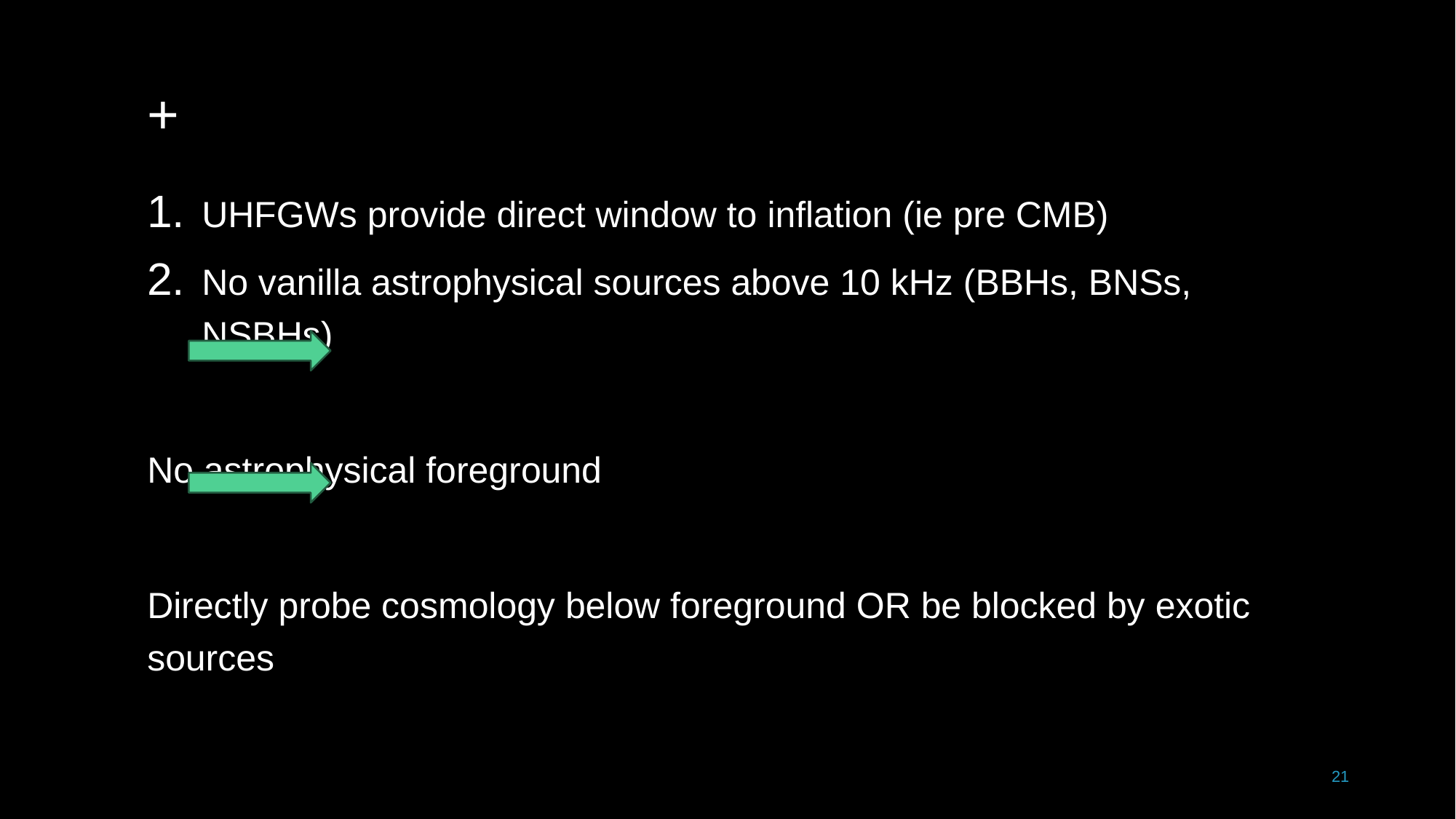

# +
UHFGWs provide direct window to inflation (ie pre CMB)
No vanilla astrophysical sources above 10 kHz (BBHs, BNSs, NSBHs)

No astrophysical foreground

Directly probe cosmology below foreground OR be blocked by exotic sources

21